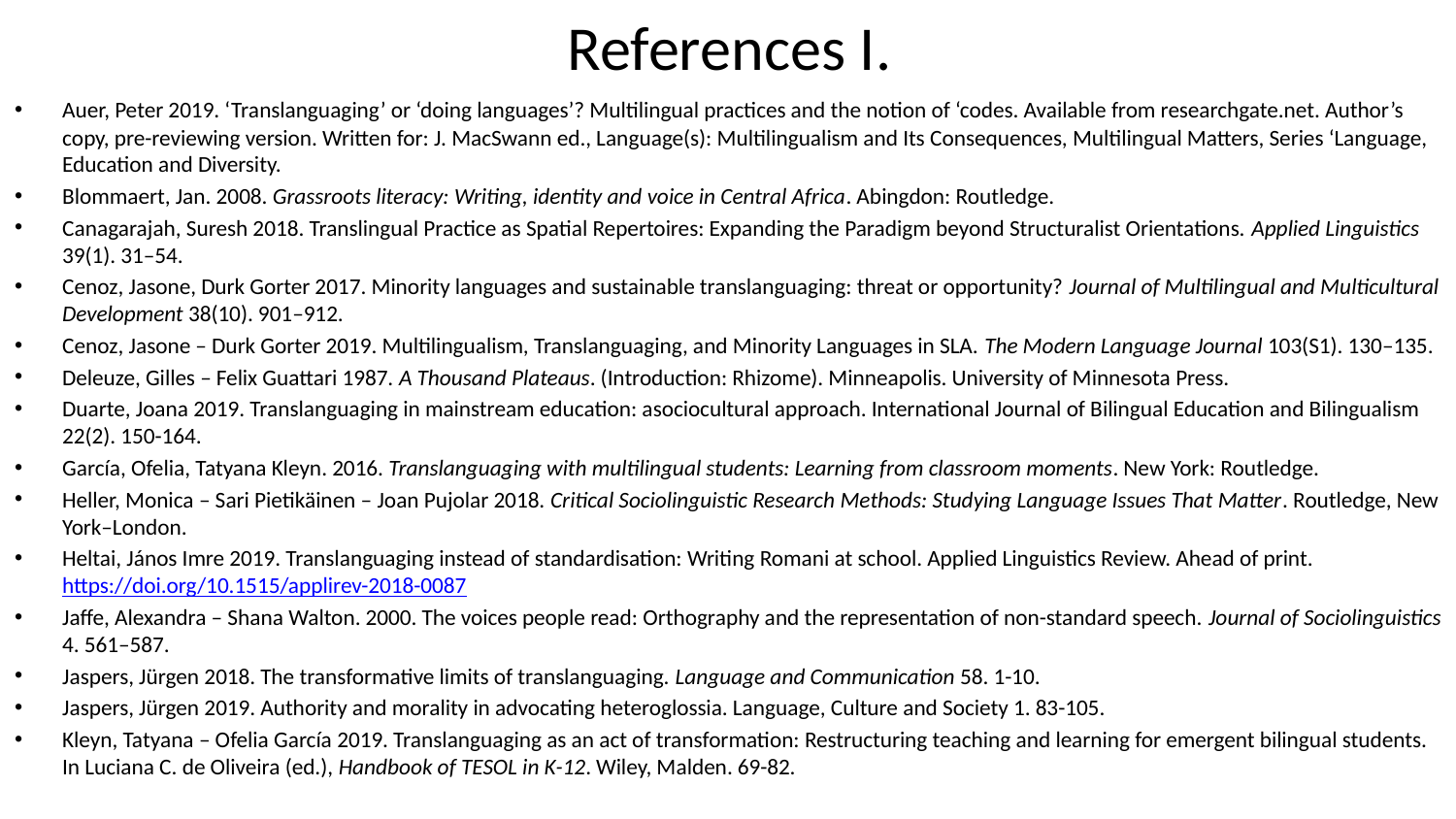

# References I.
Auer, Peter 2019. ‘Translanguaging’ or ‘doing languages’? Multilingual practices and the notion of ‘codes. Available from researchgate.net. Author’s copy, pre-reviewing version. Written for: J. MacSwann ed., Language(s): Multilingualism and Its Consequences, Multilingual Matters, Series ‘Language, Education and Diversity.
Blommaert, Jan. 2008. Grassroots literacy: Writing, identity and voice in Central Africa. Abingdon: Routledge.
Canagarajah, Suresh 2018. Translingual Practice as Spatial Repertoires: Expanding the Paradigm beyond Structuralist Orientations. Applied Linguistics 39(1). 31–54.
Cenoz, Jasone, Durk Gorter 2017. Minority languages and sustainable translanguaging: threat or opportunity? Journal of Multilingual and Multicultural Development 38(10). 901–912.
Cenoz, Jasone – Durk Gorter 2019. Multilingualism, Translanguaging, and Minority Languages in SLA. The Modern Language Journal 103(S1). 130–135.
Deleuze, Gilles – Felix Guattari 1987. A Thousand Plateaus. (Introduction: Rhizome). Minneapolis. University of Minnesota Press.
Duarte, Joana 2019. Translanguaging in mainstream education: asociocultural approach. International Journal of Bilingual Education and Bilingualism 22(2). 150-164.
García, Ofelia, Tatyana Kleyn. 2016. Translanguaging with multilingual students: Learning from classroom moments. New York: Routledge.
Heller, Monica – Sari Pietikäinen – Joan Pujolar 2018. Critical Sociolinguistic Research Methods: Studying Language Issues That Matter. Routledge, New York–London.
Heltai, János Imre 2019. Translanguaging instead of standardisation: Writing Romani at school. Applied Linguistics Review. Ahead of print. https://doi.org/10.1515/applirev-2018-0087
Jaffe, Alexandra – Shana Walton. 2000. The voices people read: Orthography and the representation of non-standard speech. Journal of Sociolinguistics 4. 561–587.
Jaspers, Jürgen 2018. The transformative limits of translanguaging. Language and Communication 58. 1-10.
Jaspers, Jürgen 2019. Authority and morality in advocating heteroglossia. Language, Culture and Society 1. 83-105.
Kleyn, Tatyana – Ofelia García 2019. Translanguaging as an act of transformation: Restructuring teaching and learning for emergent bilingual students. In Luciana C. de Oliveira (ed.), Handbook of TESOL in K-12. Wiley, Malden. 69-82.